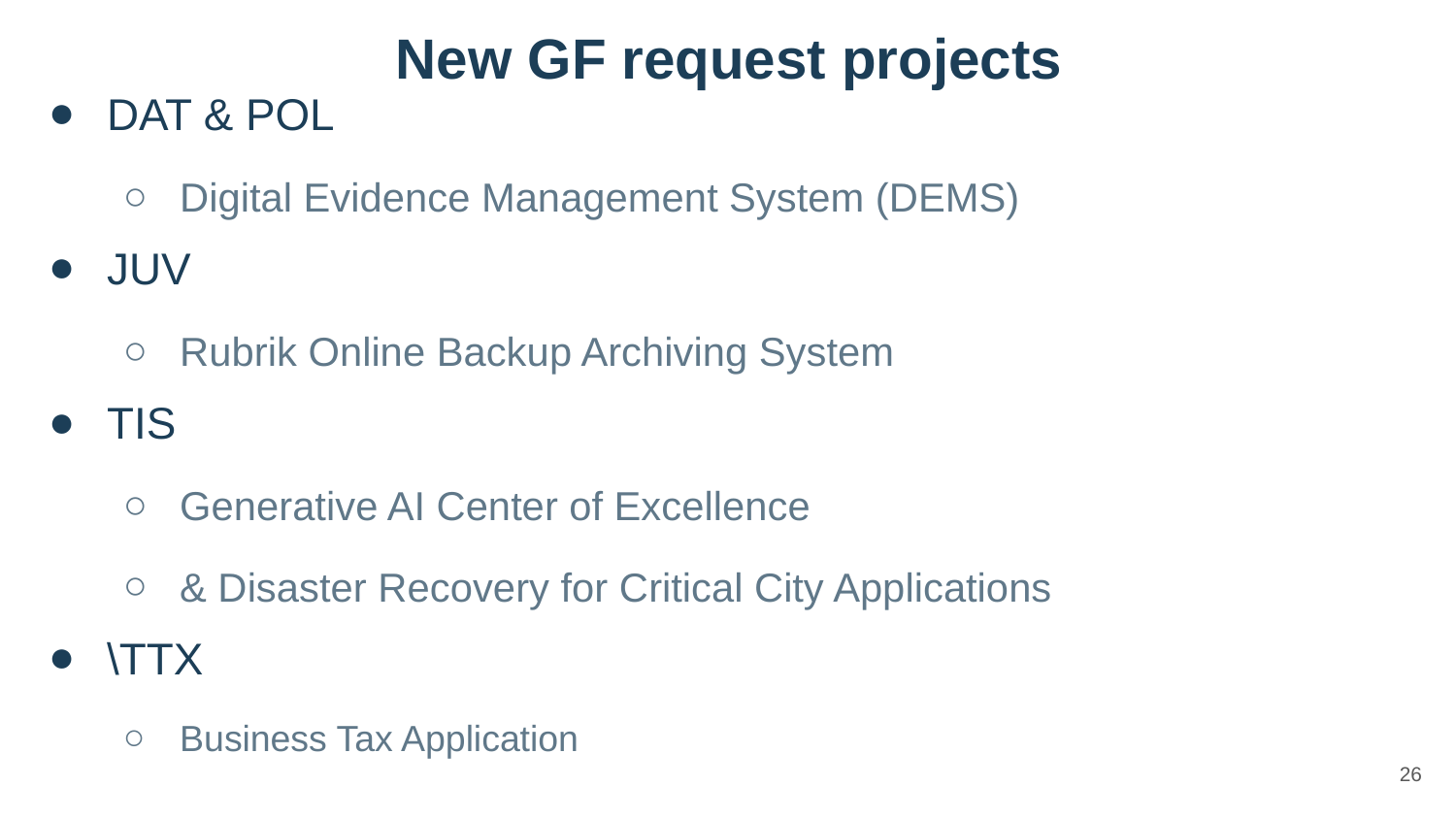

# New GF request projects
DAT & POL
Digital Evidence Management System (DEMS)
JUV
Rubrik Online Backup Archiving System
TIS
Generative AI Center of Excellence
& Disaster Recovery for Critical City Applications
\TTX
Business Tax Application

26